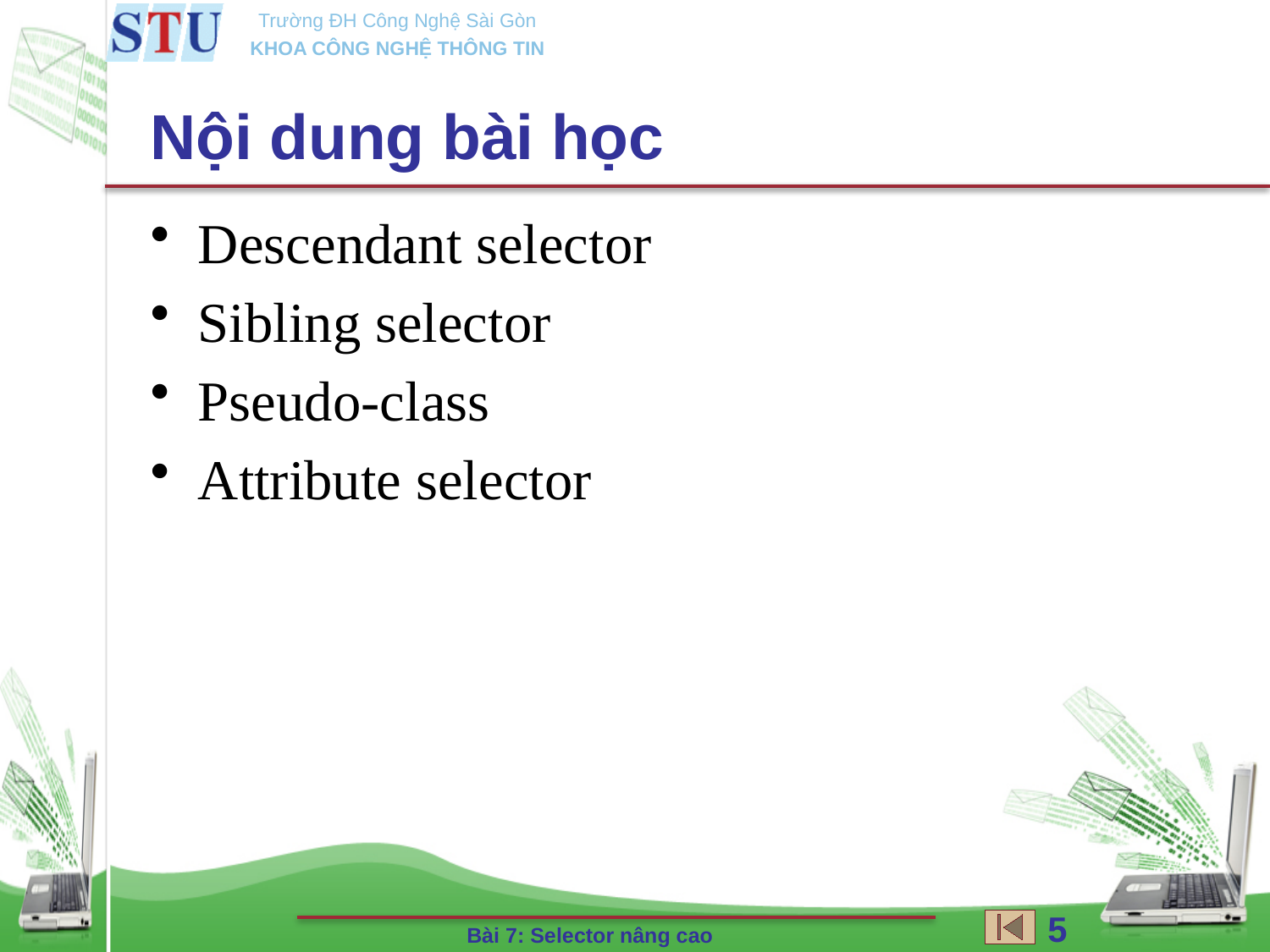

# Nội dung bài học
Descendant selector
Sibling selector
Pseudo-class
Attribute selector
5
Bài 7: Selector nâng cao